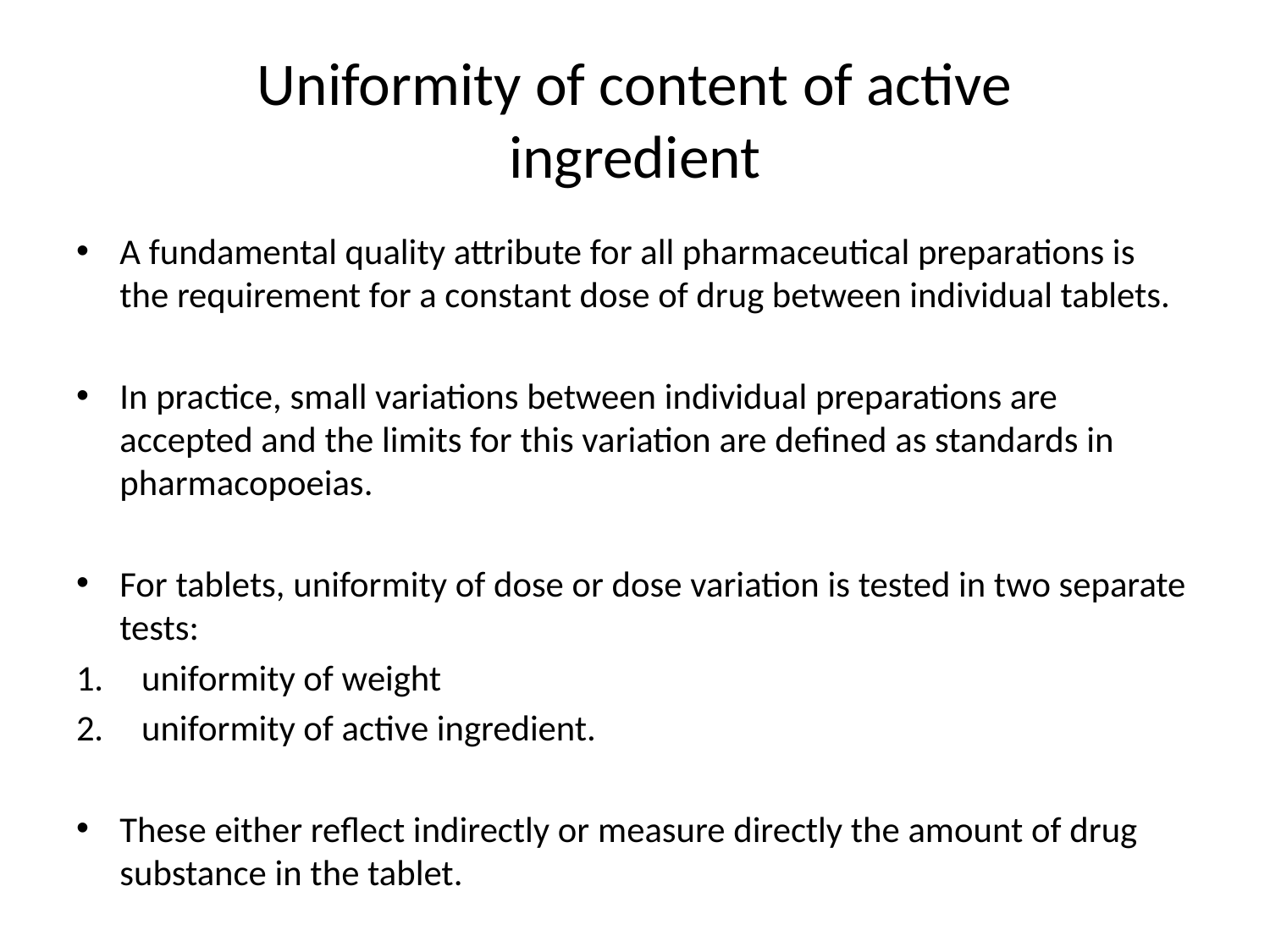

# Uniformity of content of active ingredient
A fundamental quality attribute for all pharmaceutical preparations is the requirement for a constant dose of drug between individual tablets.

In practice, small variations between individual preparations are accepted and the limits for this variation are defined as standards in pharmacopoeias.

For tablets, uniformity of dose or dose variation is tested in two separate tests:
uniformity of weight
uniformity of active ingredient.

These either reflect indirectly or measure directly the amount of drug substance in the tablet.